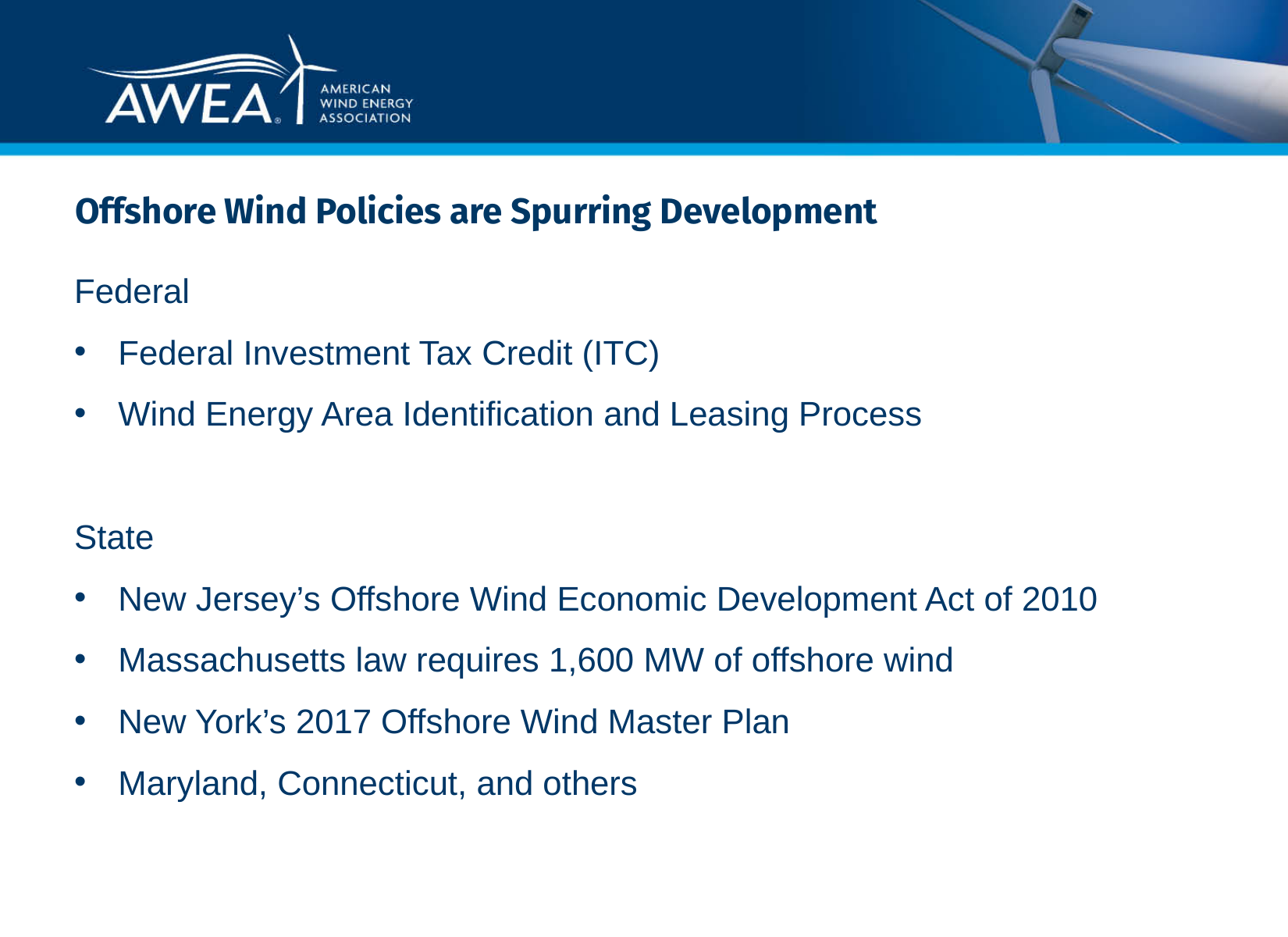

Offshore Wind Policies are Spurring Development
Federal
Federal Investment Tax Credit (ITC)
Wind Energy Area Identification and Leasing Process

State
New Jersey’s Offshore Wind Economic Development Act of 2010
Massachusetts law requires 1,600 MW of offshore wind
New York’s 2017 Offshore Wind Master Plan
Maryland, Connecticut, and others